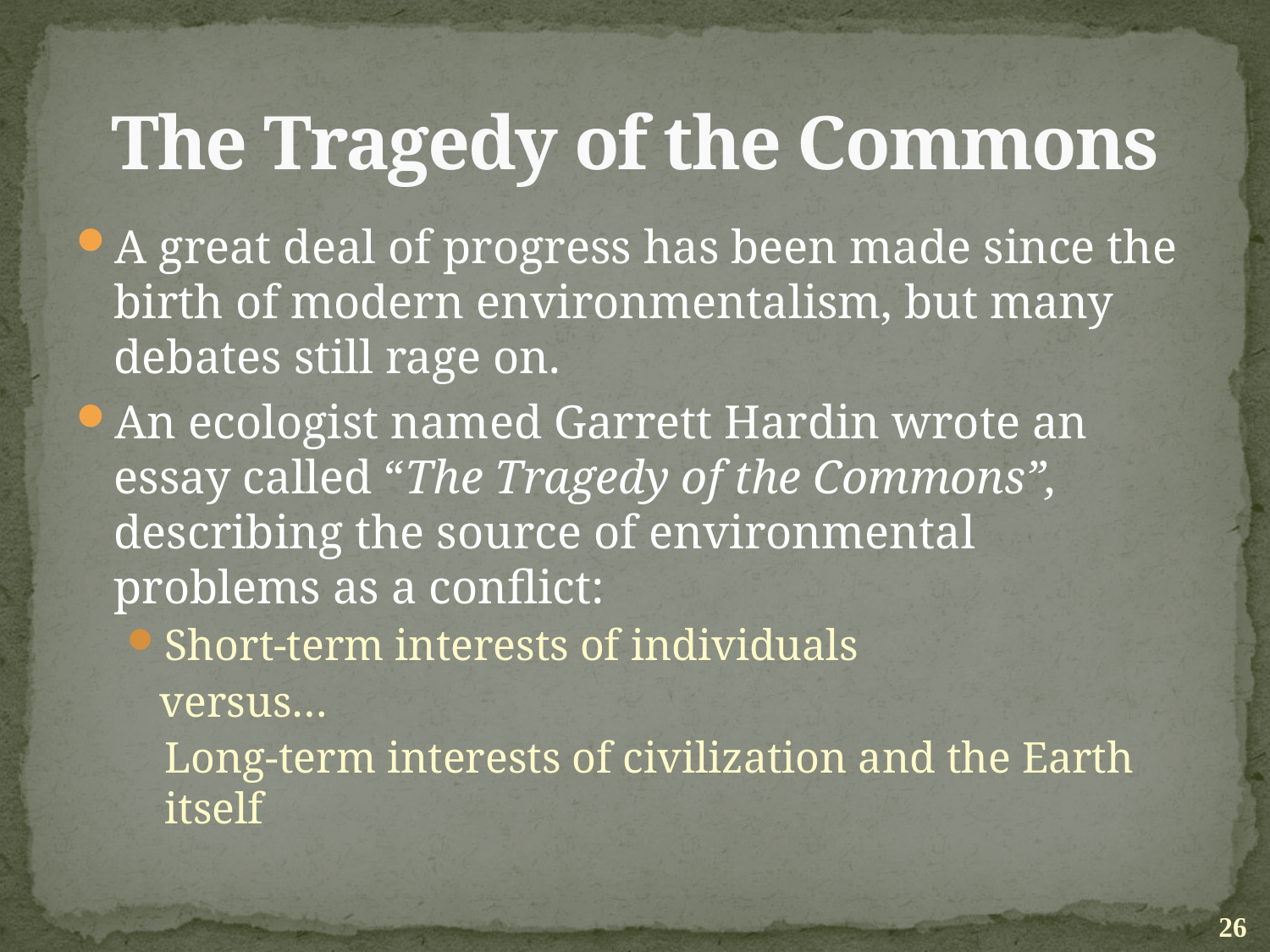

# The Tragedy of the Commons
A great deal of progress has been made since the birth of modern environmentalism, but many debates still rage on.
An ecologist named Garrett Hardin wrote an essay called “The Tragedy of the Commons”, describing the source of environmental problems as a conflict:
Short-term interests of individuals
   versus…
	Long-term interests of civilization and the Earth itself
26